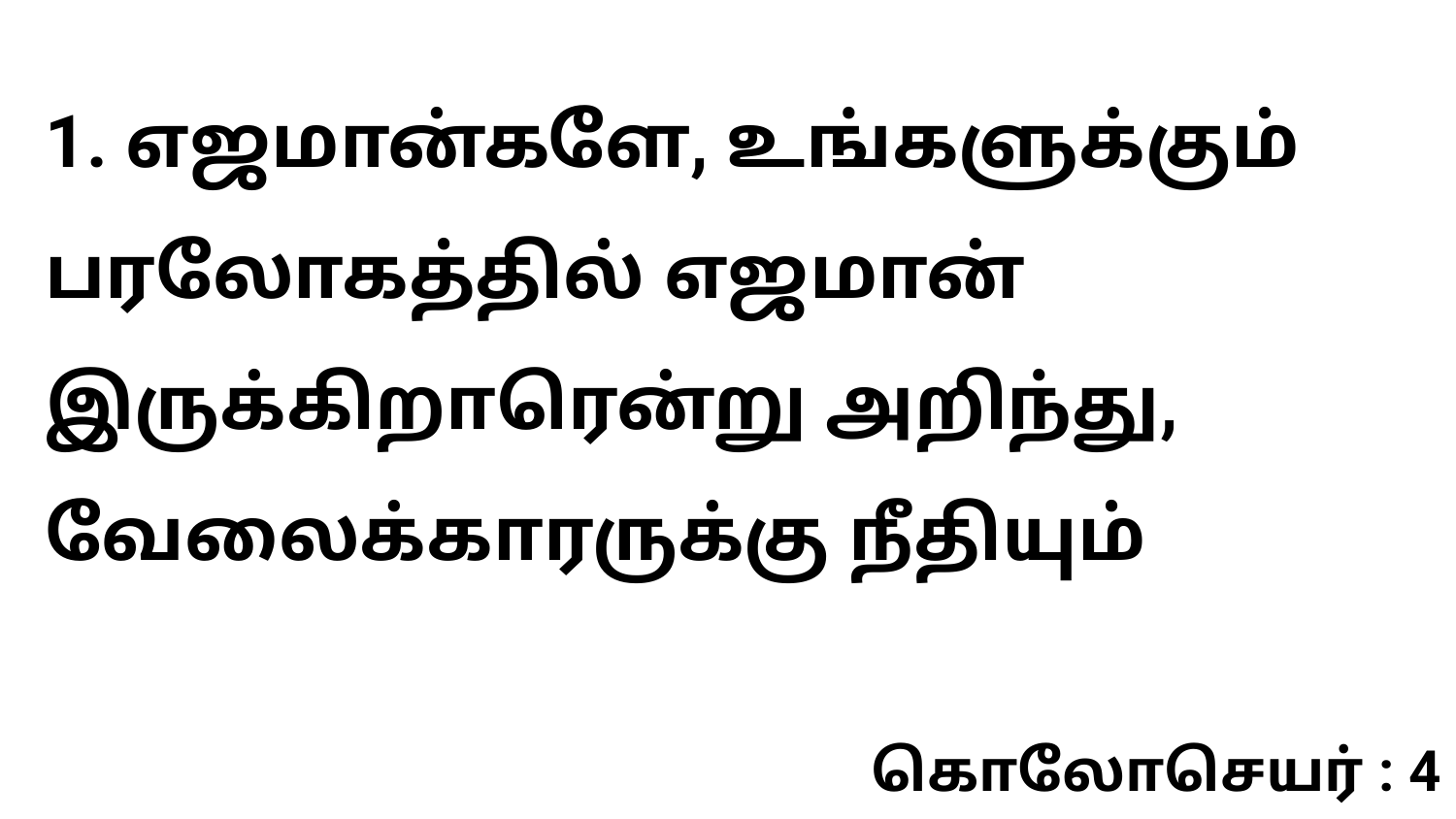

1. எஜமான்களே, உங்களுக்கும் பரலோகத்தில் எஜமான் இருக்கிறாரென்று அறிந்து, வேலைக்காரருக்கு நீதியும்
கொலோசெயர் : 4